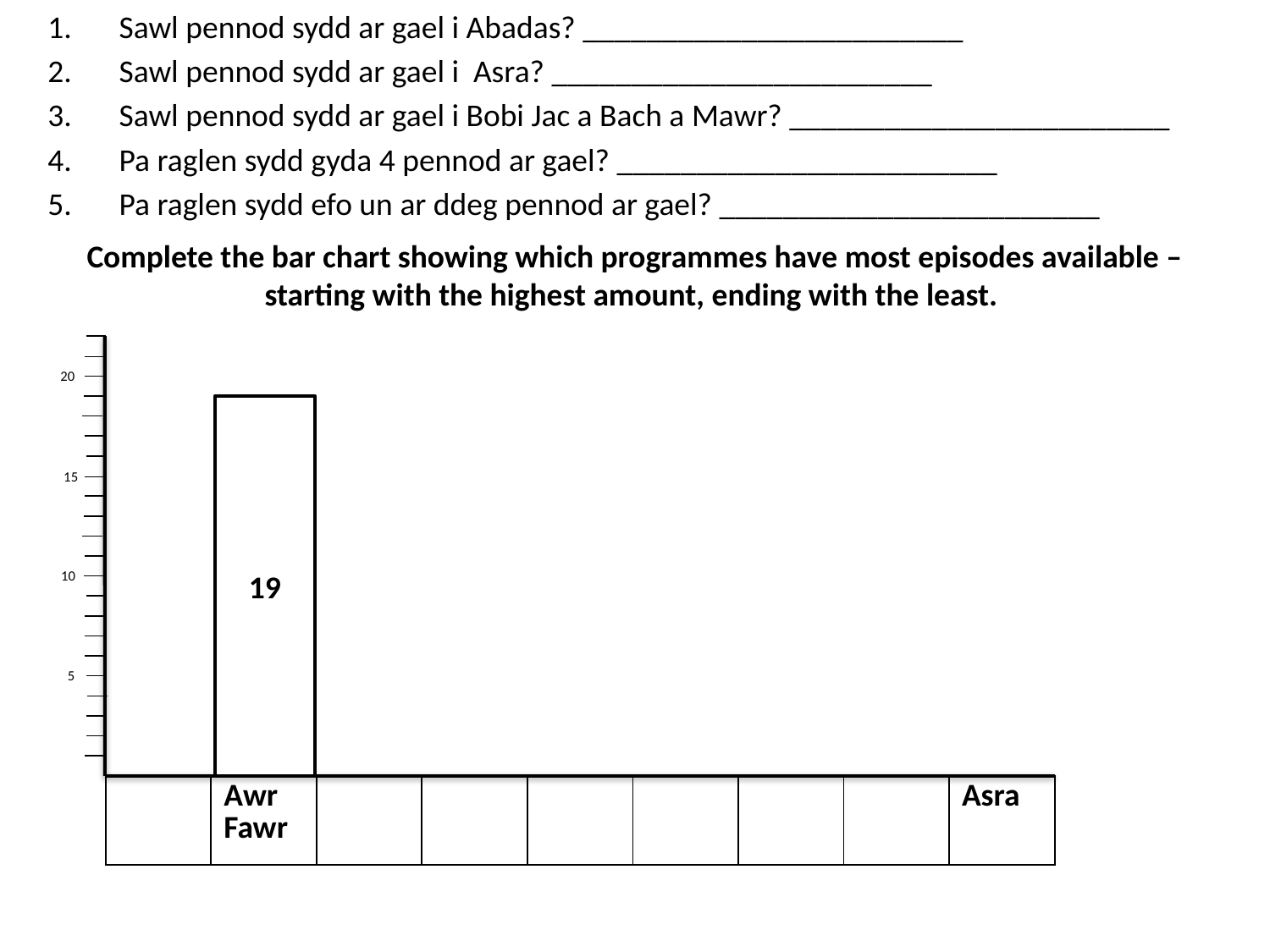

Sawl pennod sydd ar gael i Abadas? ________________________
Sawl pennod sydd ar gael i  Asra? ________________________
Sawl pennod sydd ar gael i Bobi Jac a Bach a Mawr? ________________________
Pa raglen sydd gyda 4 pennod ar gael? ________________________
Pa raglen sydd efo un ar ddeg pennod ar gael? ________________________

Complete the bar chart showing which programmes have most episodes available – starting with the highest amount, ending with the least.

#
20
19
15
10
5
|  | Awr Fawr |  |  |  |  |  |  | Asra |
| --- | --- | --- | --- | --- | --- | --- | --- | --- |